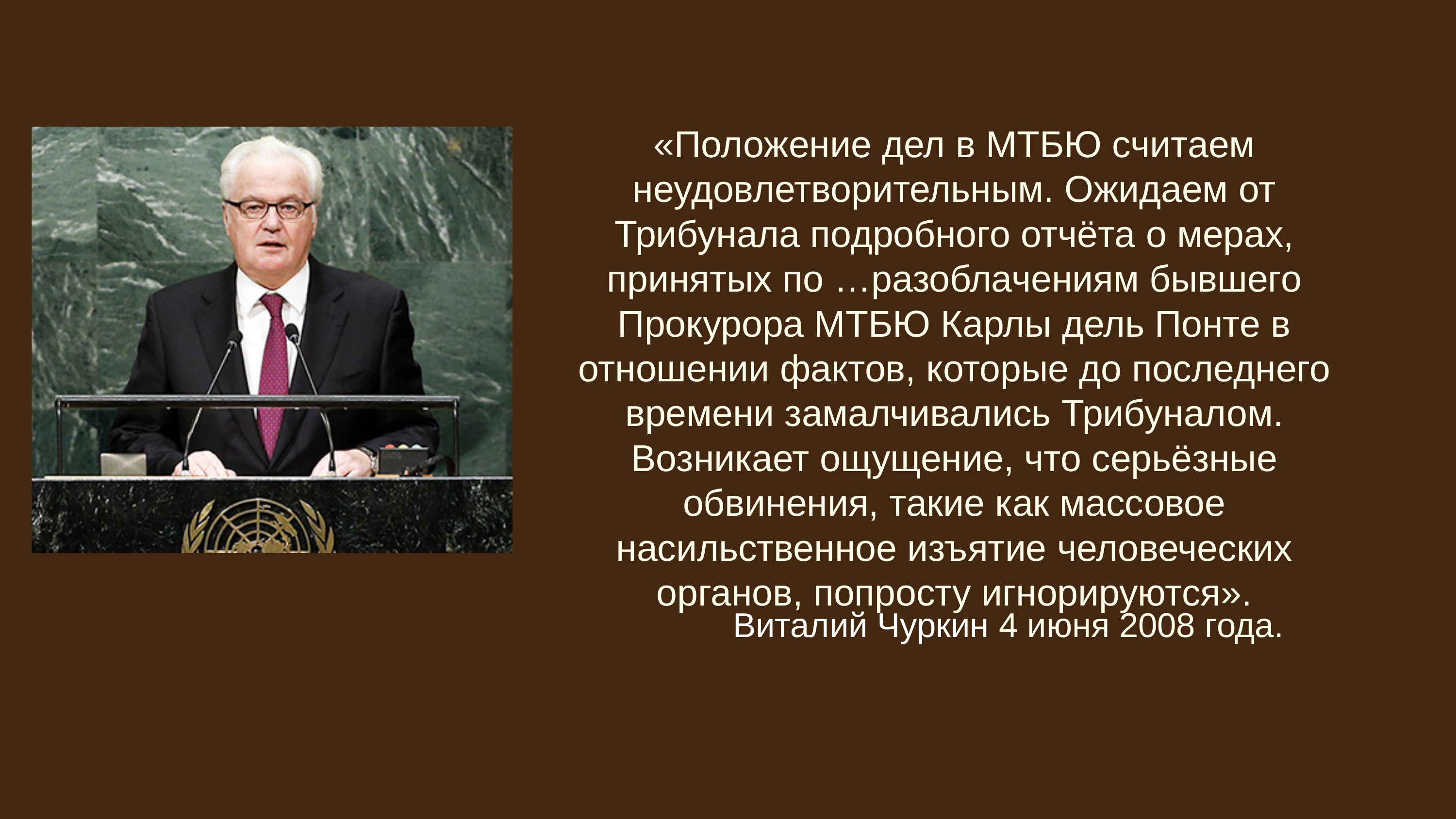

«Положение дел в МТБЮ считаем неудовлетворительным. Ожидаем от Трибунала подробного отчёта о мерах, принятых по …разоблачениям бывшего Прокурора МТБЮ Карлы дель Понте в отношении фактов, которые до последнего времени замалчивались Трибуналом. Возникает ощущение, что серьёзные обвинения, такие как массовое насильственное изъятие человеческих органов, попросту игнорируются».

Виталий Чуркин 4 июня 2008 года.